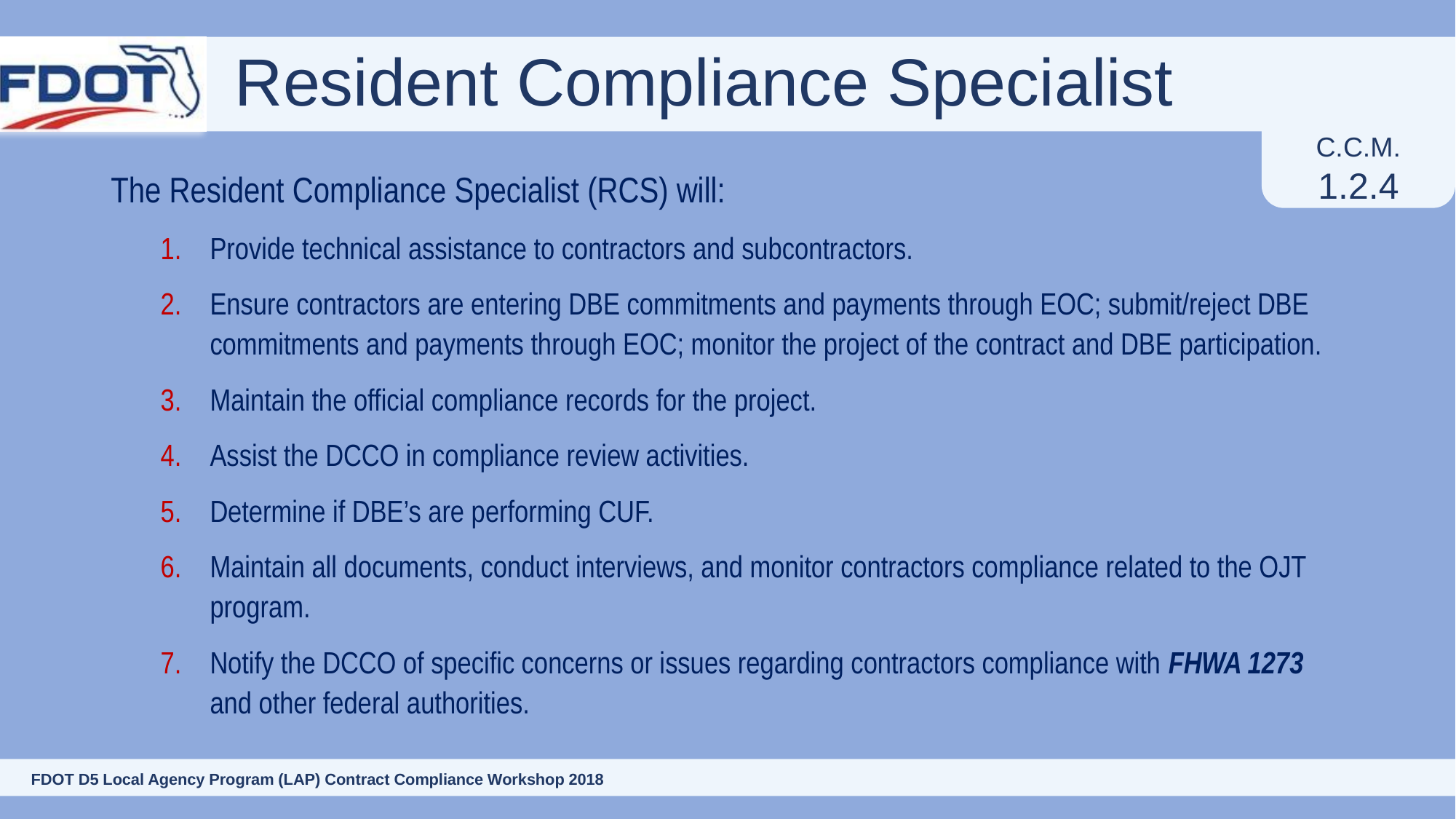

# Resident Compliance Specialist

C.C.M.
1.2.4
The Resident Compliance Specialist (RCS) will:
Provide technical assistance to contractors and subcontractors.
Ensure contractors are entering DBE commitments and payments through EOC; submit/reject DBE commitments and payments through EOC; monitor the project of the contract and DBE participation.
Maintain the official compliance records for the project.
Assist the DCCO in compliance review activities.
Determine if DBE’s are performing CUF.
Maintain all documents, conduct interviews, and monitor contractors compliance related to the OJT program.
Notify the DCCO of specific concerns or issues regarding contractors compliance with FHWA 1273 and other federal authorities.
16